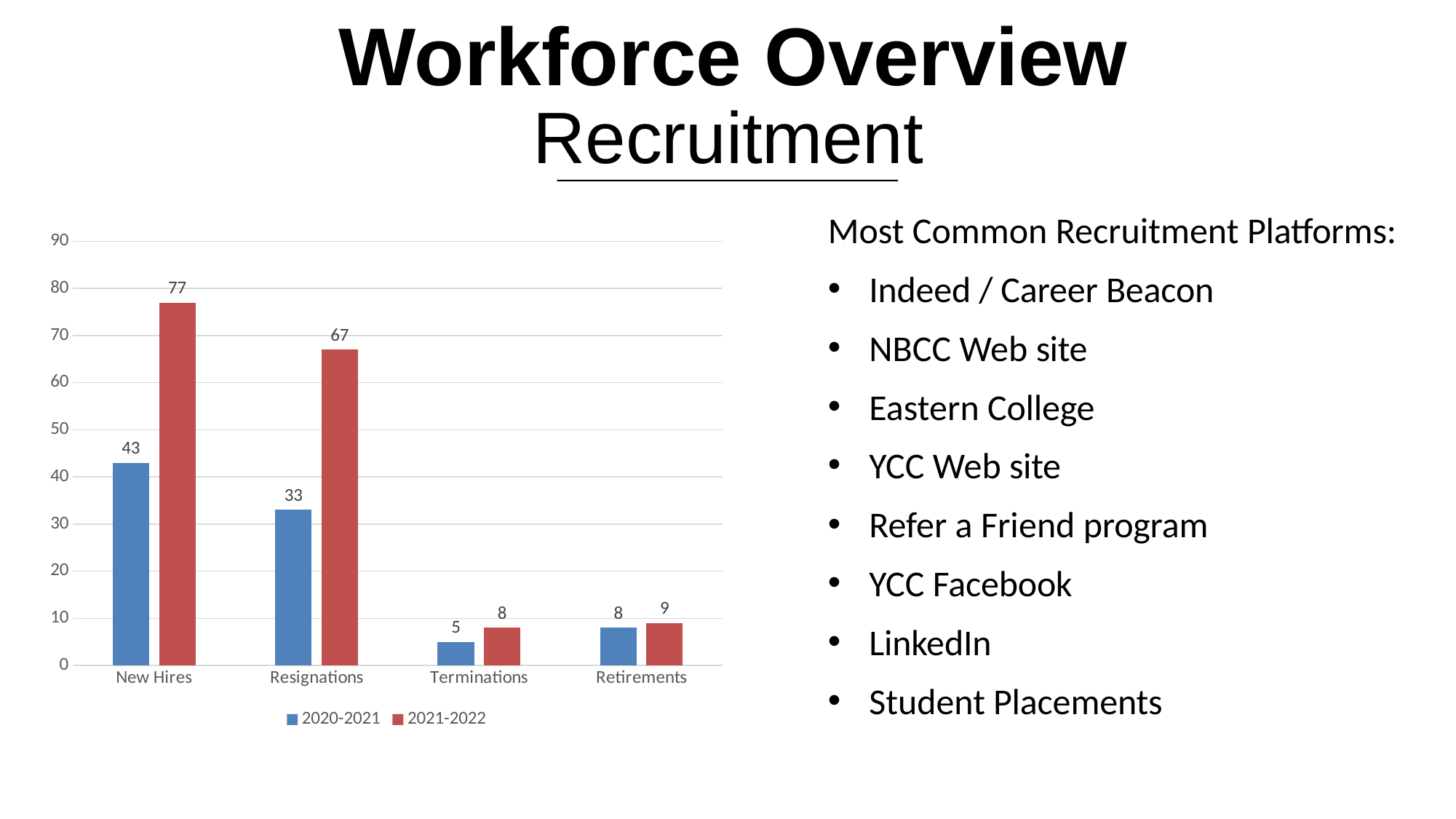

# Workforce Overview
Recruitment

Most Common Recruitment Platforms:
Indeed / Career Beacon
NBCC Web site
Eastern College
YCC Web site
Refer a Friend program
YCC Facebook
LinkedIn
Student Placements

### Chart

| Category | 2020-2021 | 2021-2022 |
|---|---|---|
| New Hires | 43.0 | 77.0 |
| Resignations | 33.0 | 67.0 |
| Terminations | 5.0 | 8.0 |
| Retirements | 8.0 | 9.0 |